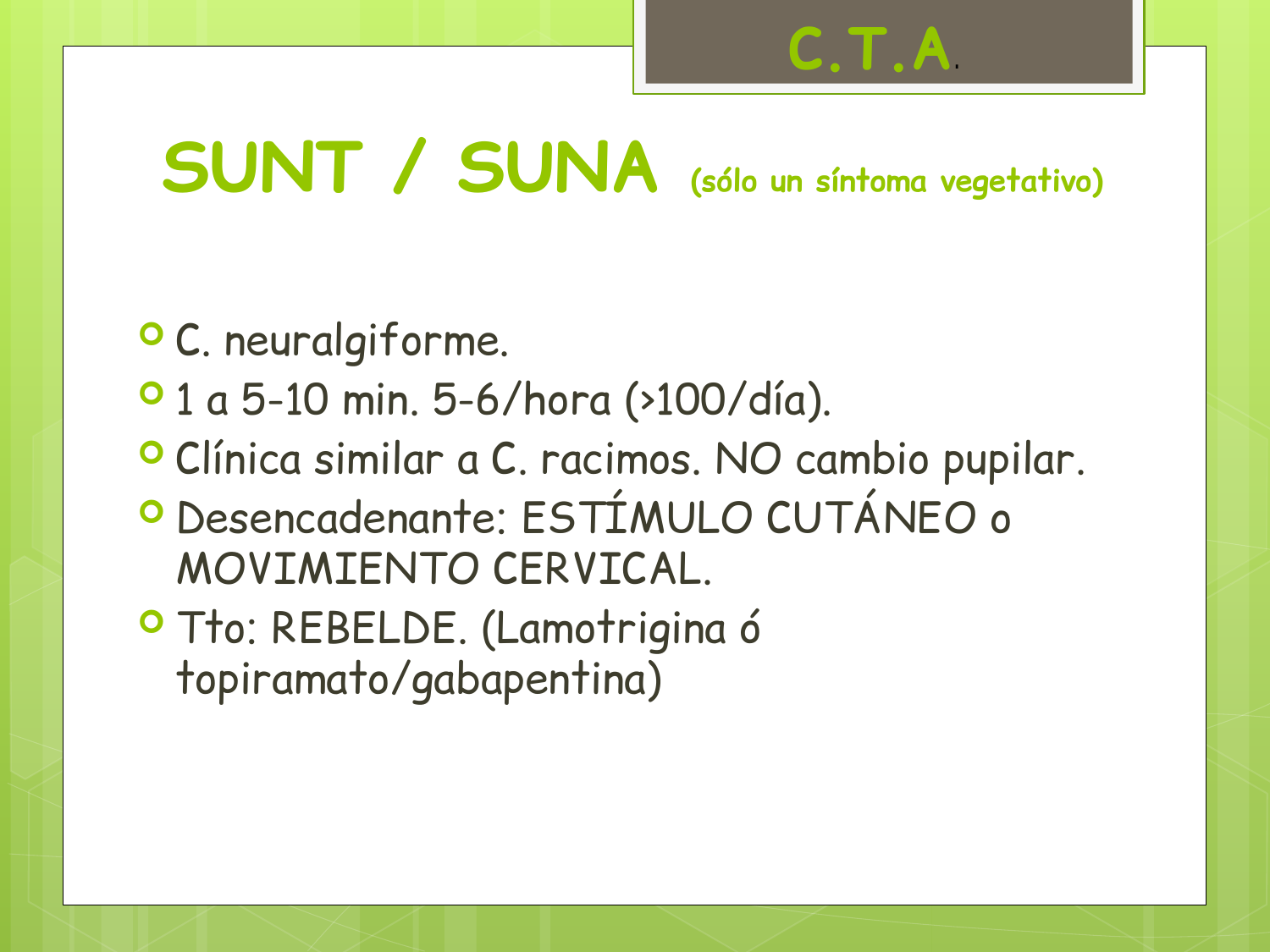

C.T.A.
# SUNT / SUNA (sólo un síntoma vegetativo)
C. neuralgiforme.
1 a 5-10 min. 5-6/hora (>100/día).
Clínica similar a C. racimos. NO cambio pupilar.
Desencadenante: ESTÍMULO CUTÁNEO o MOVIMIENTO CERVICAL.
Tto: REBELDE. (Lamotrigina ó topiramato/gabapentina)